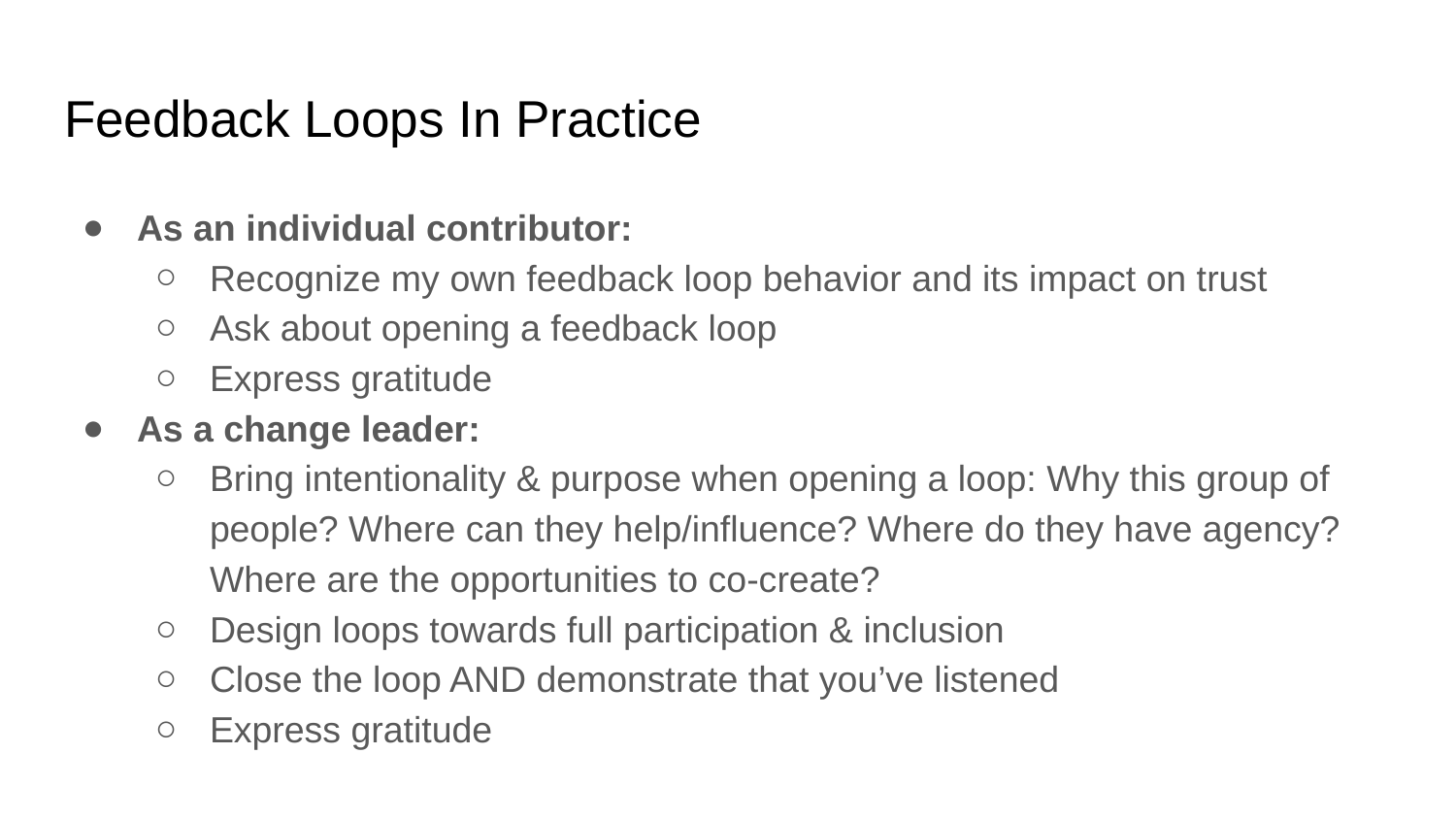

# Feedback Loops In Practice
As an individual contributor:
Recognize my own feedback loop behavior and its impact on trust
Ask about opening a feedback loop
Express gratitude
As a change leader:
Bring intentionality & purpose when opening a loop: Why this group of people? Where can they help/influence? Where do they have agency? Where are the opportunities to co-create?
Design loops towards full participation & inclusion
Close the loop AND demonstrate that you’ve listened
Express gratitude